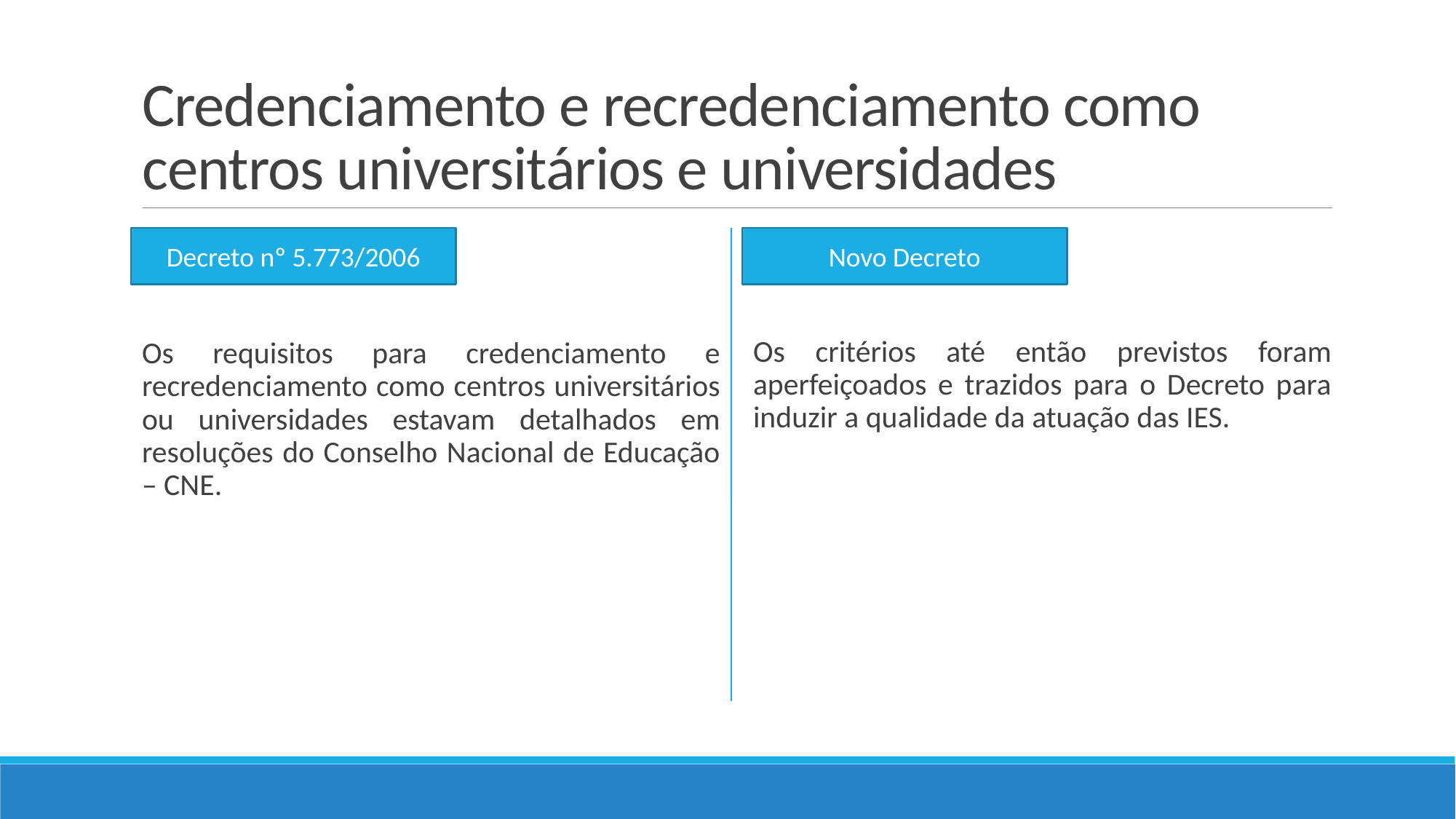

# Credenciamento e recredenciamento como centros universitários e universidades

Os requisitos para credenciamento e recredenciamento como centros universitários ou universidades estavam detalhados em resoluções do Conselho Nacional de Educação – CNE.

Os critérios até então previstos foram aperfeiçoados e trazidos para o Decreto para induzir a qualidade da atuação das IES.
Decreto nº 5.773/2006
Novo Decreto